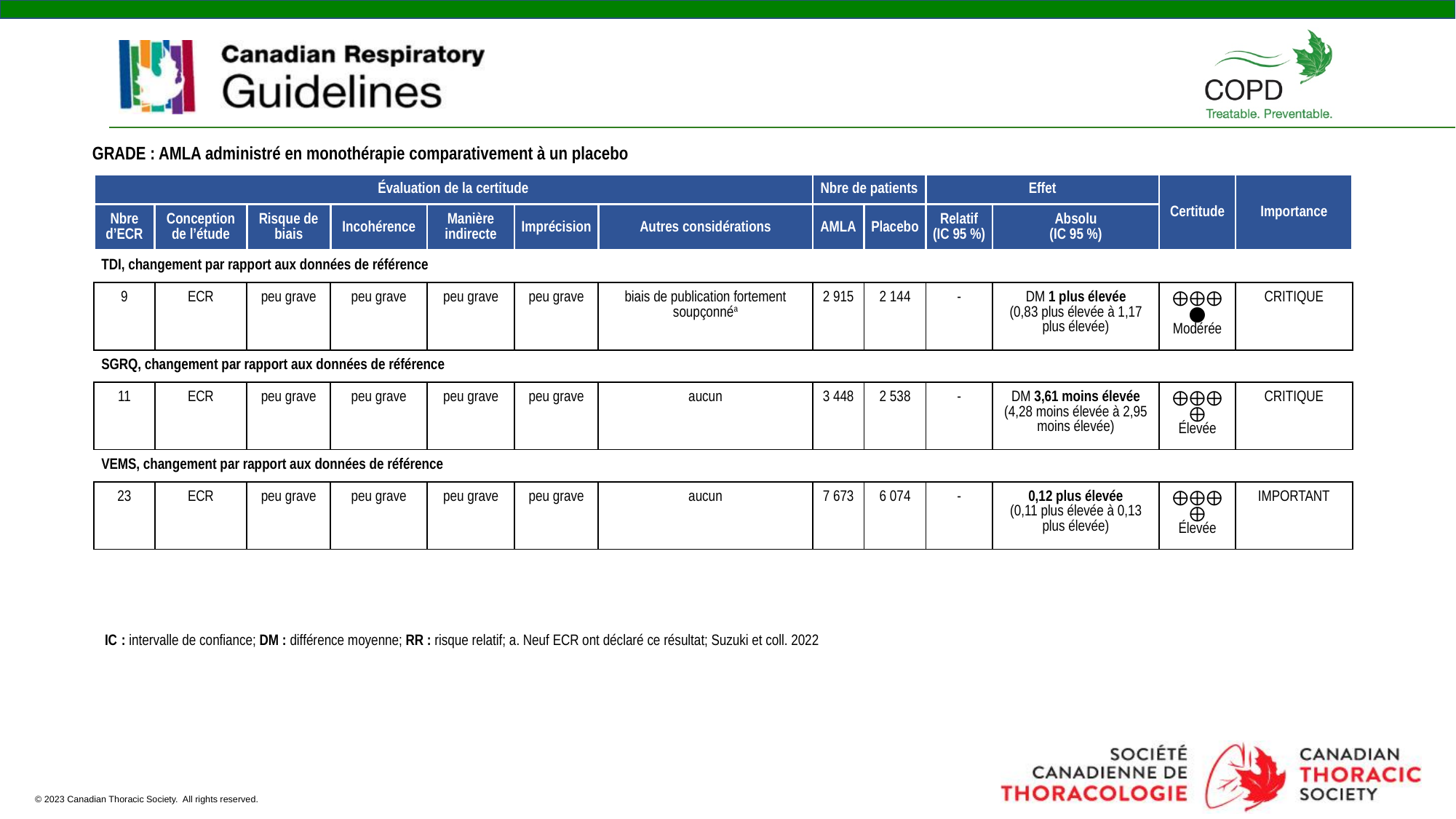

GRADE : AMLA administré en monothérapie comparativement à un placebo
| Évaluation de la certitude |  |  |  |  |  |  | Nbre de patients |  | Effet |  | Certitude | Importance |
| --- | --- | --- | --- | --- | --- | --- | --- | --- | --- | --- | --- | --- |
| Nbre d’ECR | Conception de l’étude | Risque de biais | Incohérence | Manière indirecte | Imprécision | Autres considérations | AMLA | Placebo | Relatif (IC 95 %) | Absolu (IC 95 %) |  |  |
| TDI, changement par rapport aux données de référence |  |  |  |  |  |  |  |  |  |  |  |  |
| 9 | ECR | peu grave | peu grave | peu grave | peu grave | biais de publication fortement soupçonnéa | 2 915 | 2 144 | - | DM 1 plus élevée (0,83 plus élevée à 1,17 plus élevée) | ⨁⨁⨁◯ Modérée | CRITIQUE |
| SGRQ, changement par rapport aux données de référence |  |  |  |  |  |  |  |  |  |  |  |  |
| 11 | ECR | peu grave | peu grave | peu grave | peu grave | aucun | 3 448 | 2 538 | - | DM 3,61 moins élevée (4,28 moins élevée à 2,95 moins élevée) | ⨁⨁⨁⨁ Élevée | CRITIQUE |
| VEMS, changement par rapport aux données de référence |  |  |  |  |  |  |  |  |  |  |  |  |
| 23 | ECR | peu grave | peu grave | peu grave | peu grave | aucun | 7 673 | 6 074 | - | 0,12 plus élevée (0,11 plus élevée à 0,13 plus élevée) | ⨁⨁⨁⨁ Élevée | IMPORTANT |
IC : intervalle de confiance; DM : différence moyenne; RR : risque relatif; a. Neuf ECR ont déclaré ce résultat; Suzuki et coll. 2022